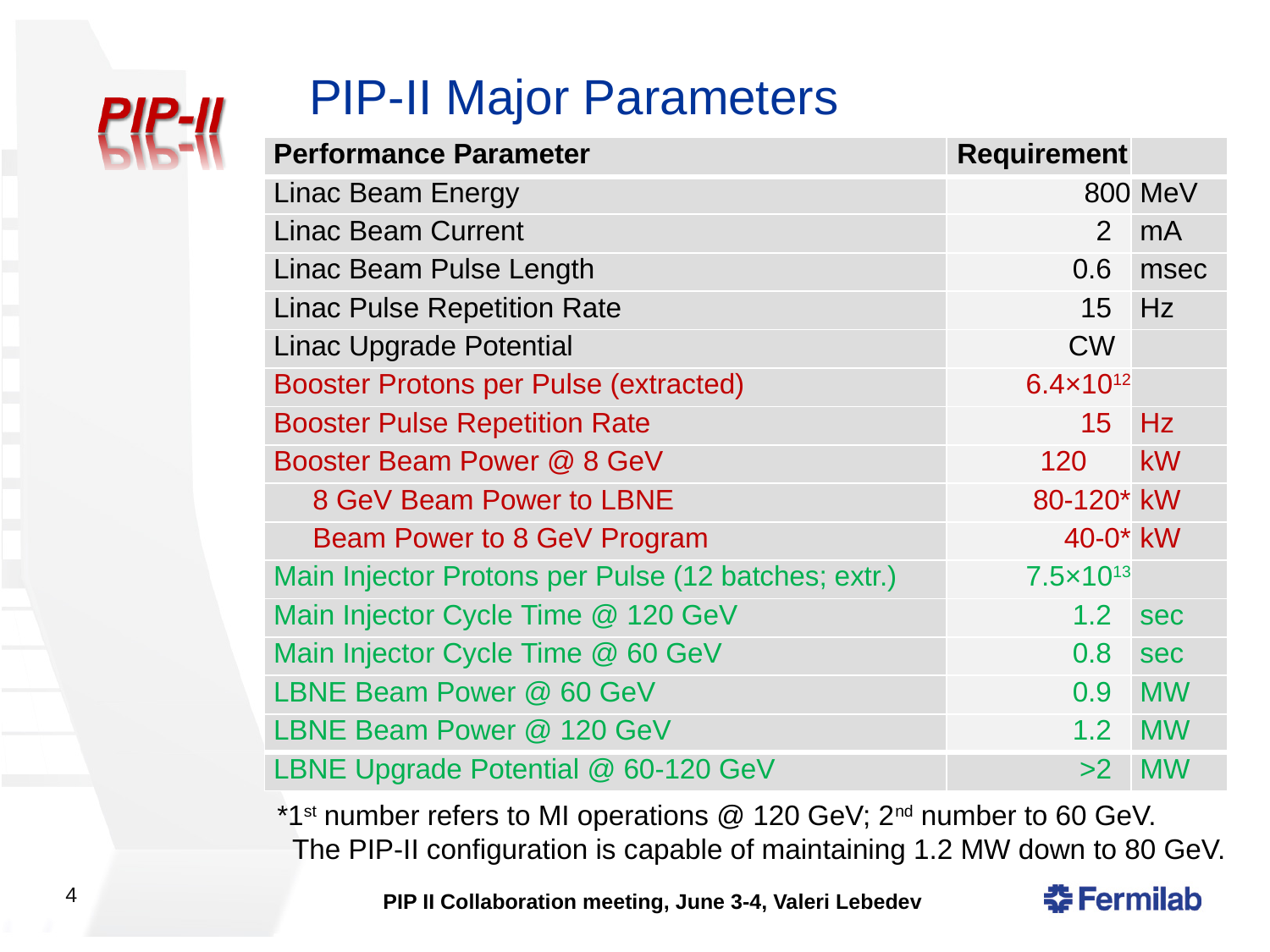

# PIP-II Major Parameters
| Performance Parameter | Requirement |  |
| --- | --- | --- |
| Linac Beam Energy | 800 | MeV |
| Linac Beam Current | 2 | mA |
| Linac Beam Pulse Length | 0.6 | msec |
| Linac Pulse Repetition Rate | 15 | Hz |
| Linac Upgrade Potential | CW |  |
| Booster Protons per Pulse (extracted) | 6.4×1012 |  |
| Booster Pulse Repetition Rate | 15 | Hz |
| Booster Beam Power @ 8 GeV | 120 | kW |
| 8 GeV Beam Power to LBNE | 80‐120\* | kW |
| Beam Power to 8 GeV Program | 40‐0\* | kW |
| Main Injector Protons per Pulse (12 batches; extr.) | 7.5×1013 |  |
| Main Injector Cycle Time @ 120 GeV | 1.2 | sec |
| Main Injector Cycle Time @ 60 GeV | 0.8 | sec |
| LBNE Beam Power @ 60 GeV | 0.9 | MW |
| LBNE Beam Power @ 120 GeV | 1.2 | MW |
| LBNE Upgrade Potential @ 60‐120 GeV | >2 | MW |
*1st number refers to MI operations @ 120 GeV; 2nd number to 60 GeV.
  The PIP-II configuration is capable of maintaining 1.2 MW down to 80 GeV.
4

PIP II Collaboration meeting, June 3-4, Valeri Lebedev